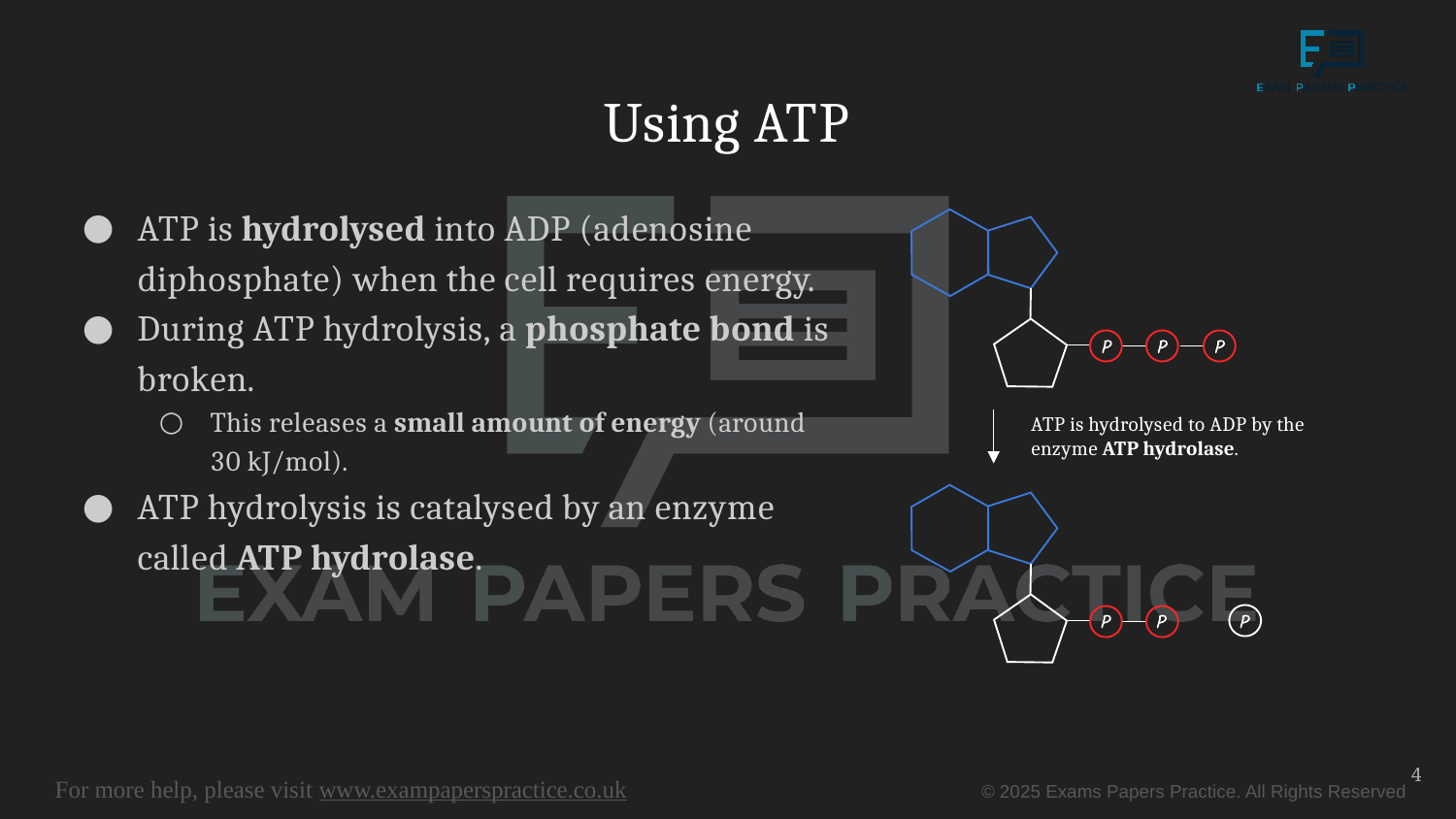

# Using ATP

ATP is hydrolysed into ADP (adenosine diphosphate) when the cell requires energy.
During ATP hydrolysis, a phosphate bond is broken.
This releases a small amount of energy (around 30 kJ/mol).
ATP hydrolysis is catalysed by an enzyme called ATP hydrolase.

ATP is hydrolysed to ADP by the enzyme ATP hydrolase.

4